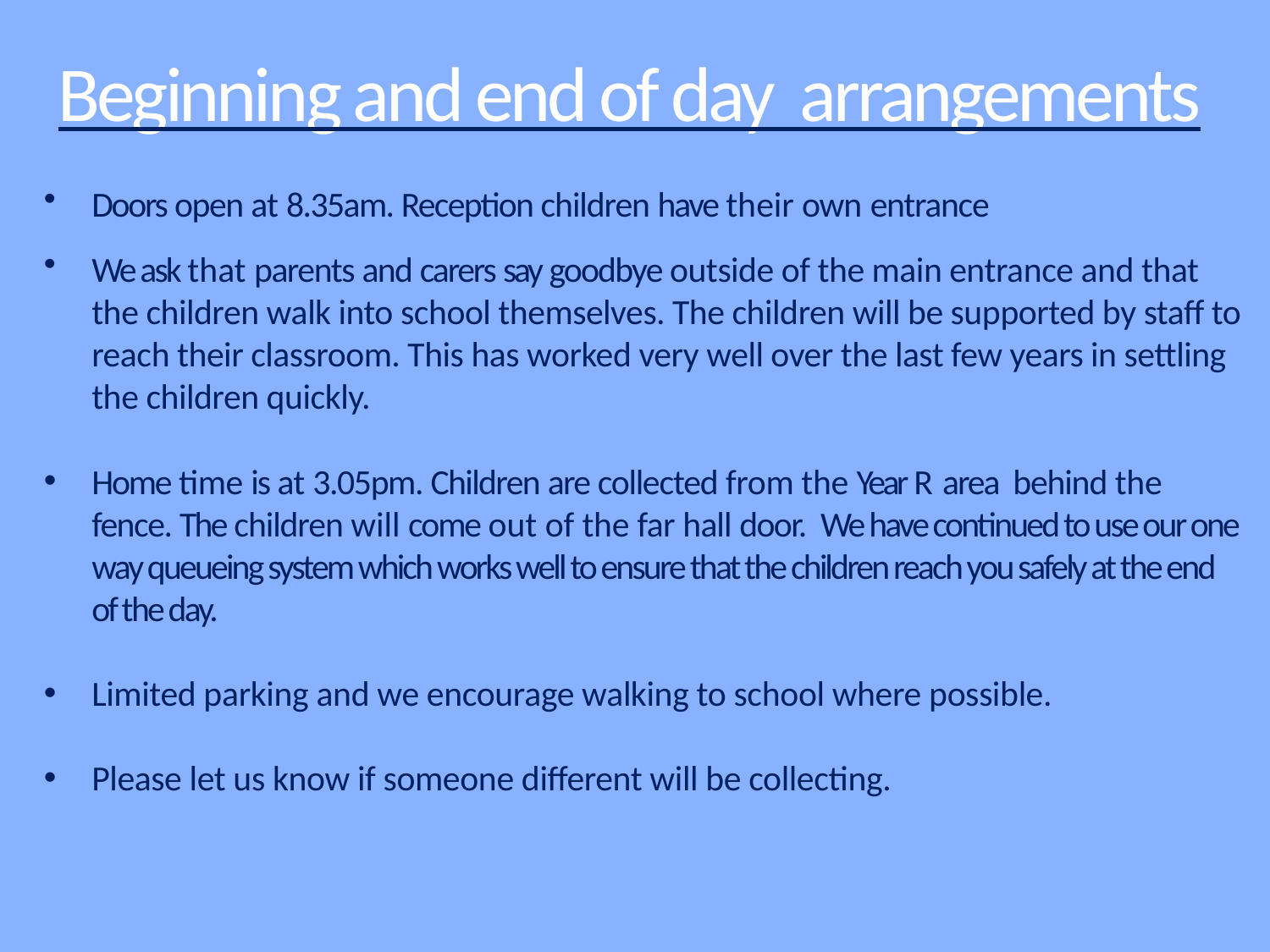

# Beginning and end of day  arrangements
Doors open at 8.35am. Reception children have their own entrance

We ask that parents and carers say goodbye outside of the main entrance and that the children walk into school themselves. The children will be supported by staff to reach their classroom. This has worked very well over the last few years in settling the children quickly.

Home time is at 3.05pm. Children are collected from the Year R    area  behind the fence. The children will come out of the far hall door.  We have continued to use our one way queueing system which works well to ensure that the children reach you safely at the end of the day.

Limited parking and we encourage walking to school where possible.

Please let us know if someone different will be collecting.